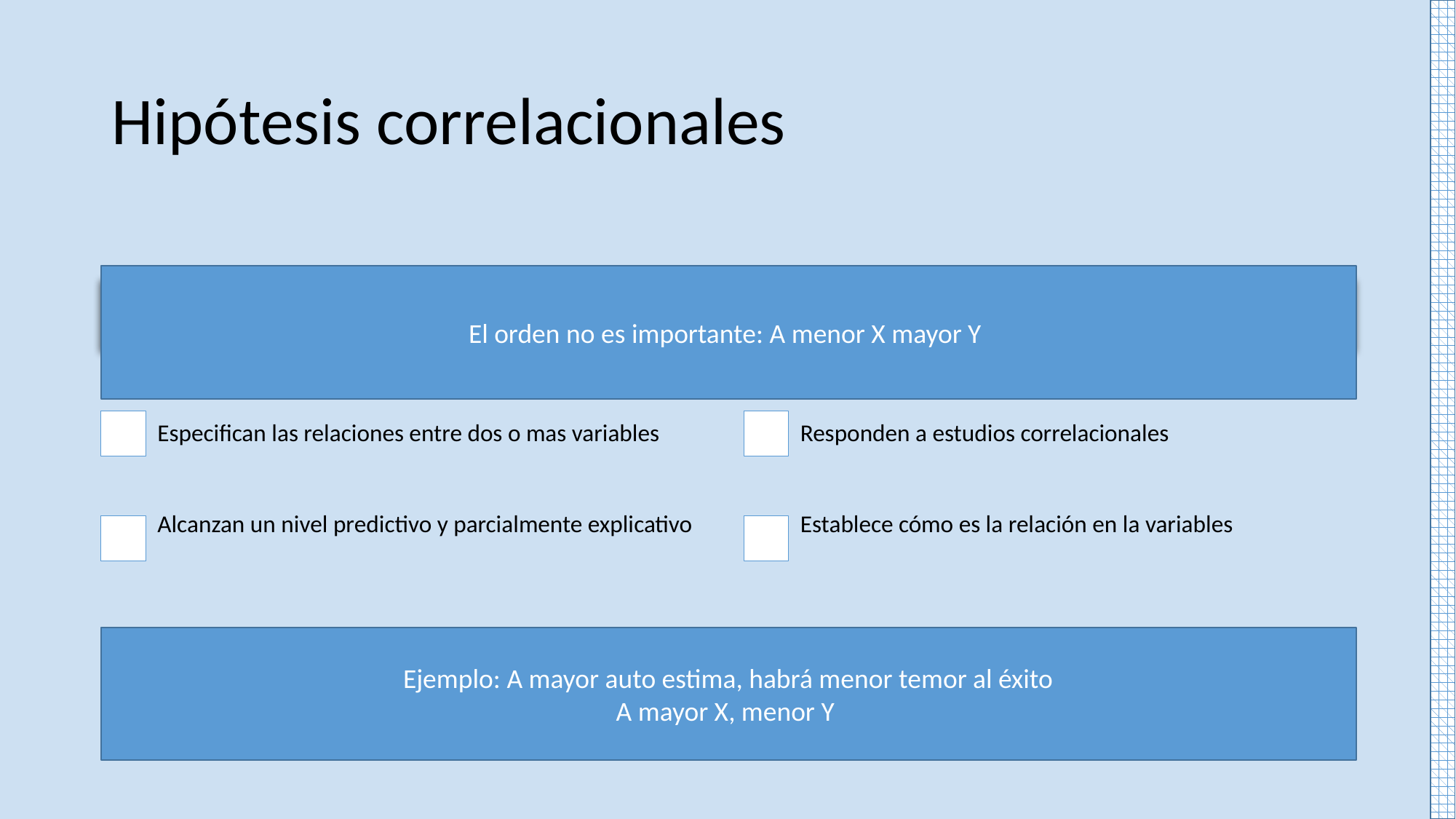

# Hipótesis correlacionales

Especifican las relaciones entre dos o mas variables
Alcanzan un nivel predictivo y parcialmente explicativo

Responden a estudios correlacionales
Establece cómo es la relación en la variables

El orden no es importante: A menor X mayor Y
Ejemplo: A mayor auto estima, habrá menor temor al éxito
A mayor X, menor Y